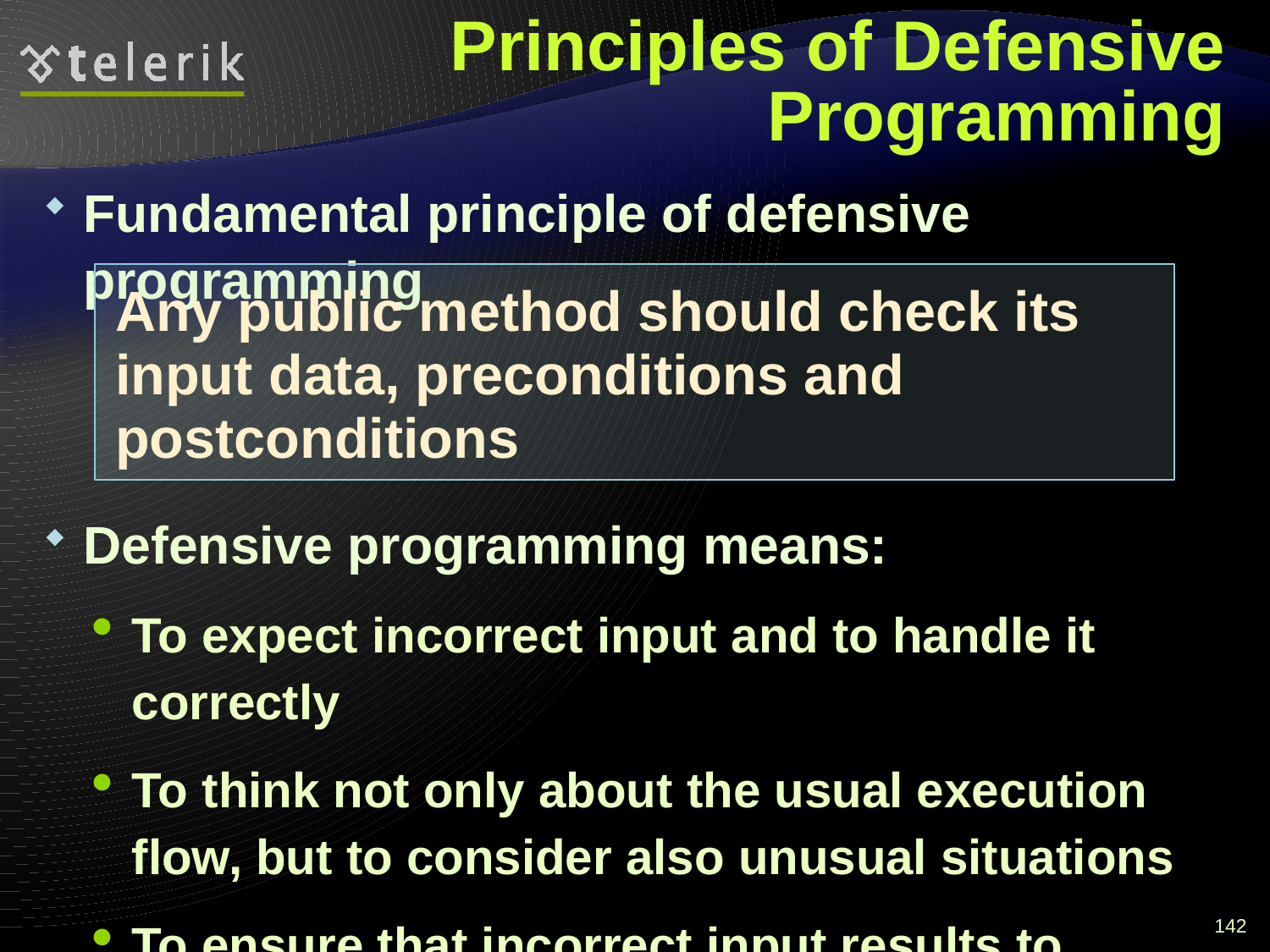

# Principles of Defensive Programming
Fundamental principle of defensive programming

Defensive programming means:
To expect incorrect input and to handle it correctly
To think not only about the usual execution flow, but to consider also unusual situations
To ensure that incorrect input results to exception, not to incorrect output
Any public method should check its input data, preconditions and postconditions
142